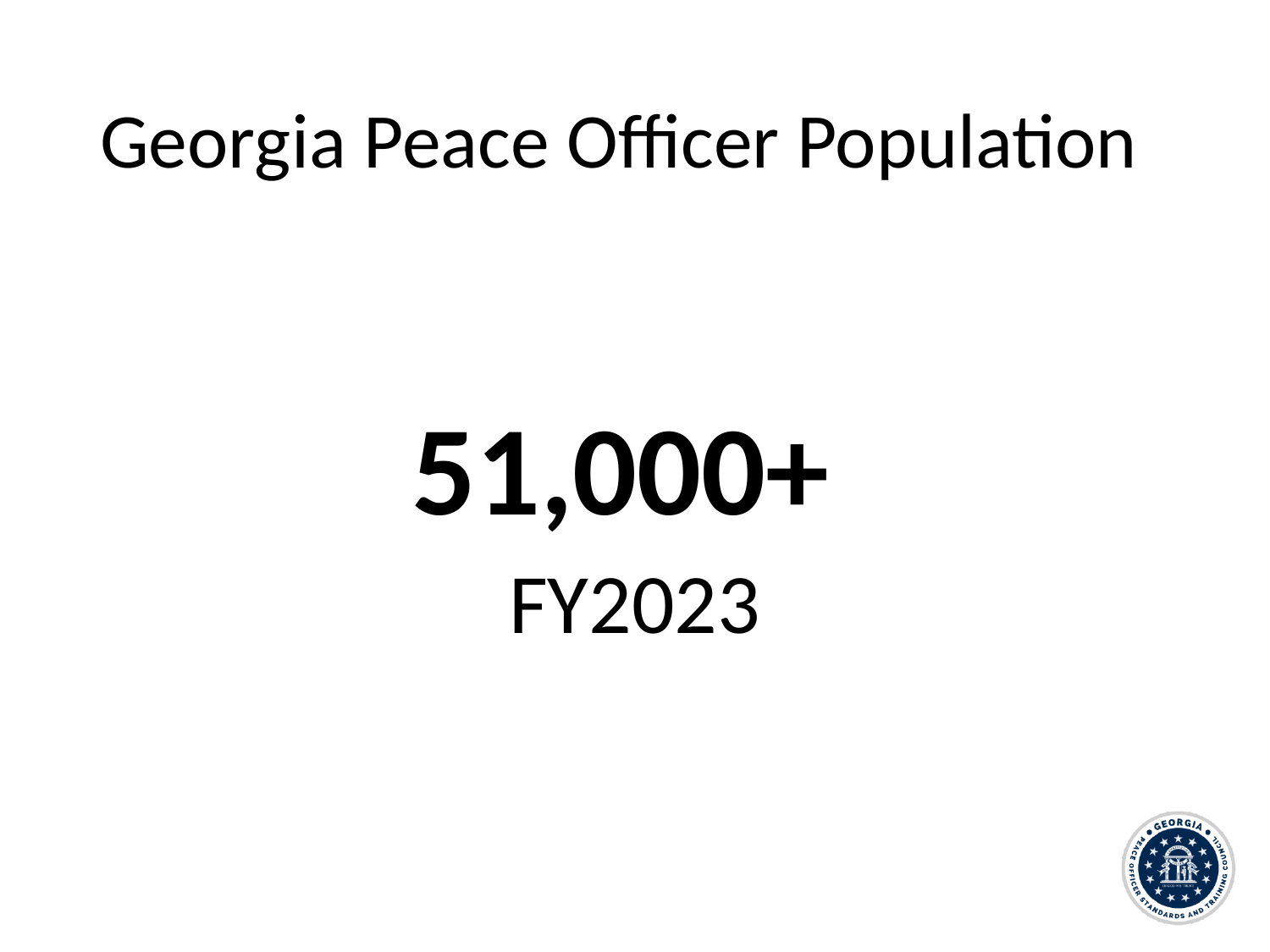

# Georgia Peace Officer Population
51,000+
FY2023